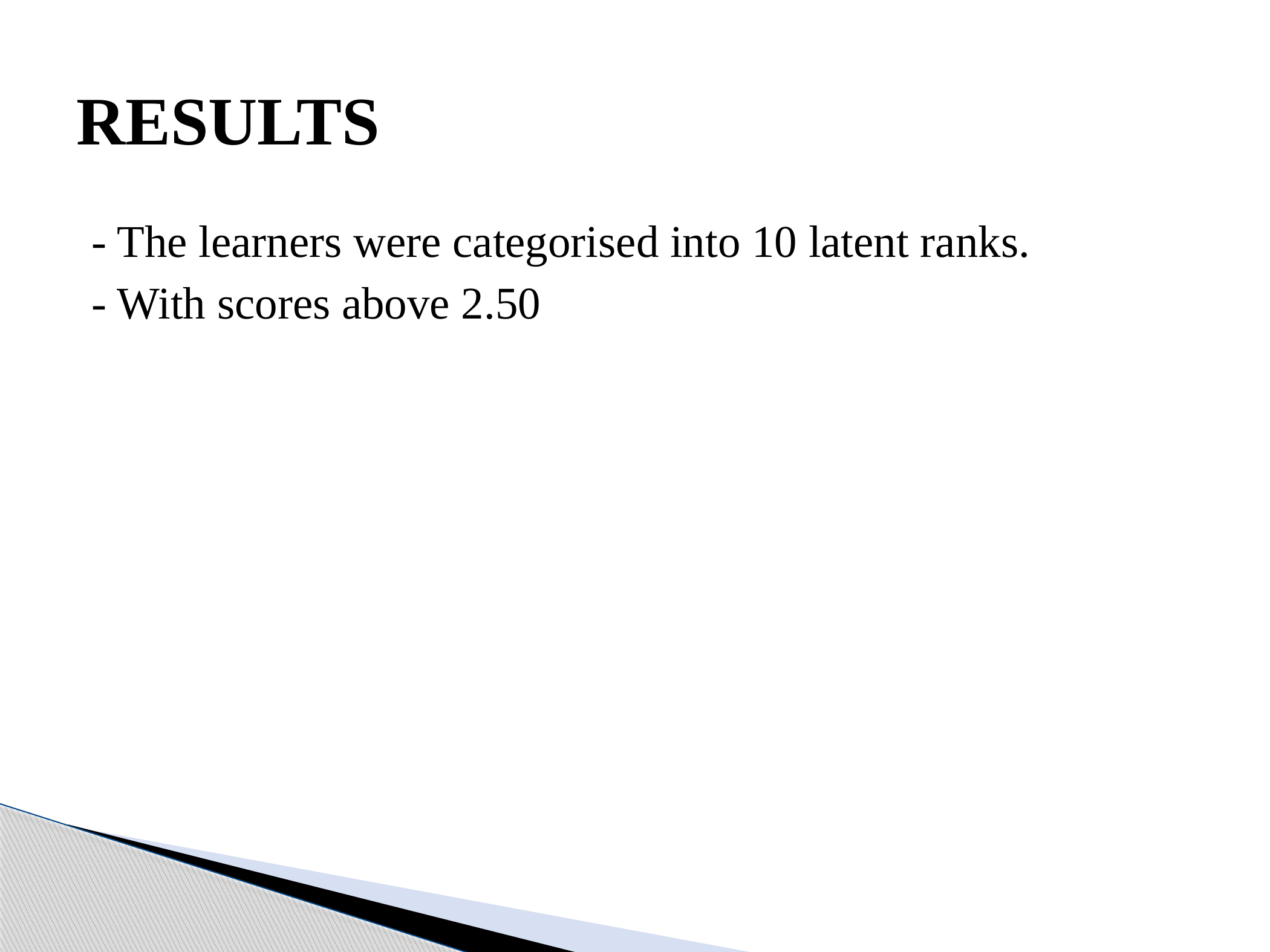

# RESULTS
- The learners were categorised into 10 latent ranks.
- With scores above 2.50